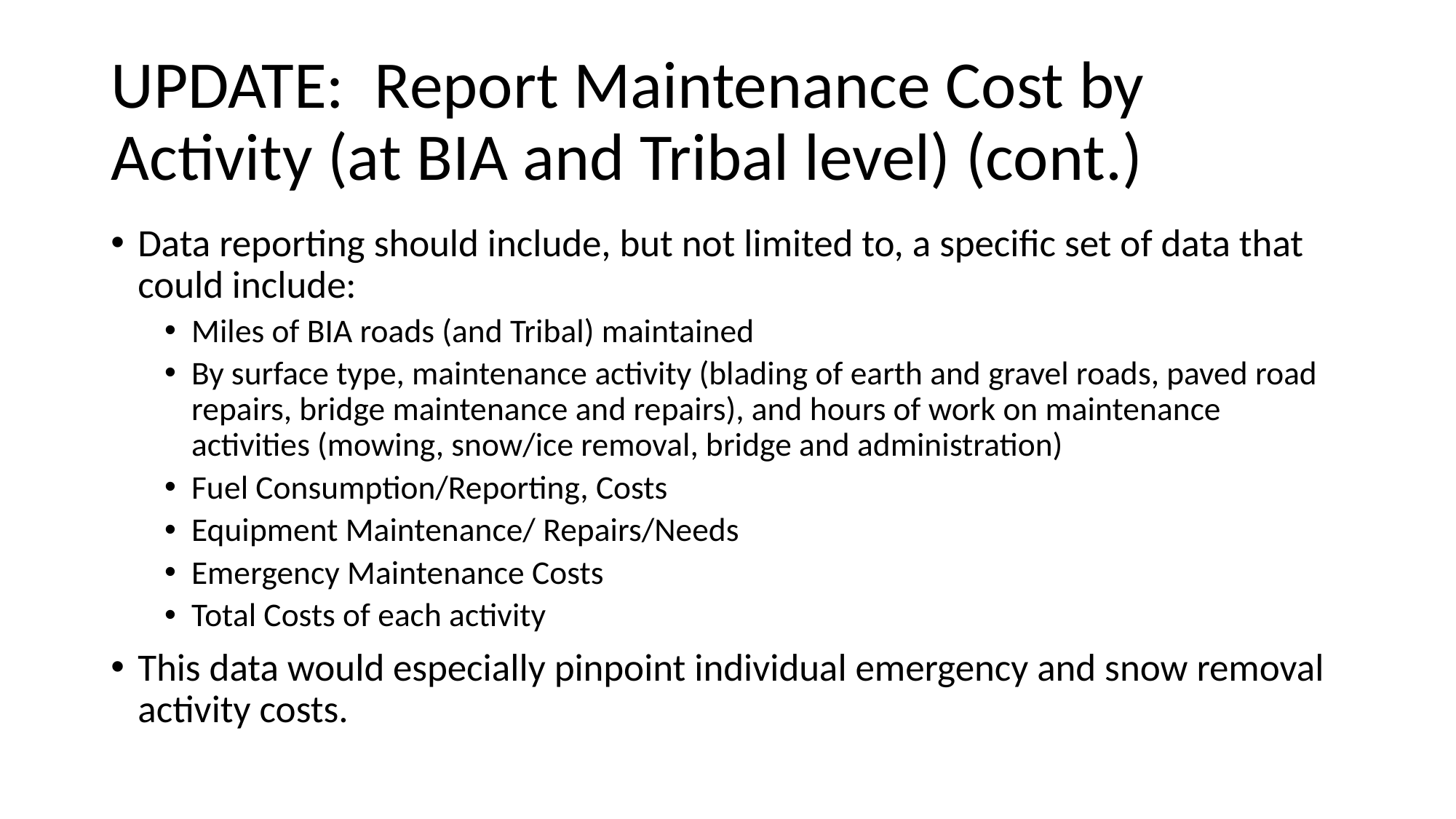

# UPDATE:  Report Maintenance Cost by Activity (at BIA and Tribal level) (cont.)
Data reporting should include, but not limited to, a specific set of data that could include:
Miles of BIA roads (and Tribal) maintained
By surface type, maintenance activity (blading of earth and gravel roads, paved road repairs, bridge maintenance and repairs), and hours of work on maintenance activities (mowing, snow/ice removal, bridge and administration)
Fuel Consumption/Reporting, Costs
Equipment Maintenance/ Repairs/Needs
Emergency Maintenance Costs
Total Costs of each activity
This data would especially pinpoint individual emergency and snow removal activity costs.